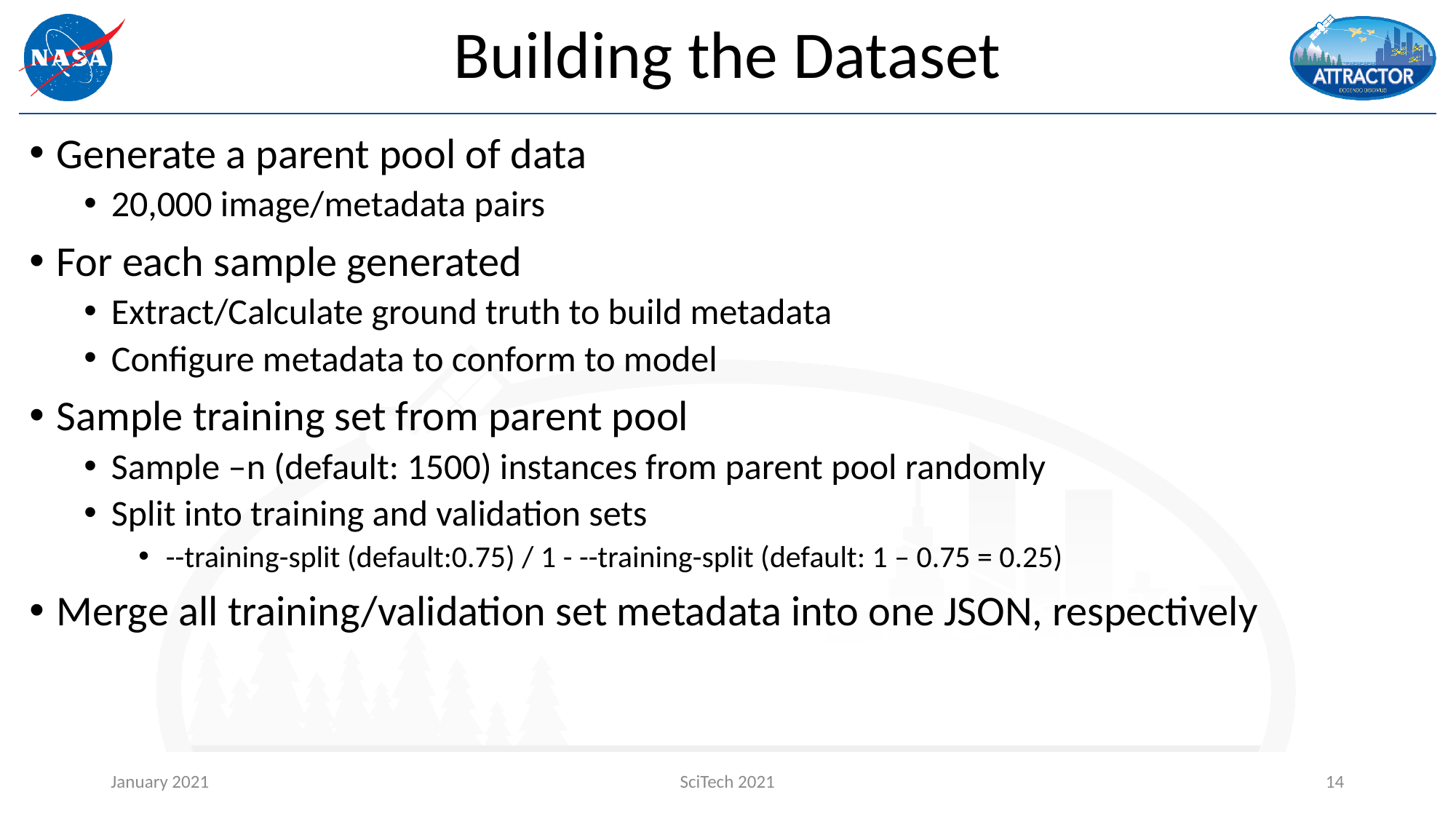

# Building the Dataset
Generate a parent pool of data
20,000 image/metadata pairs
For each sample generated
Extract/Calculate ground truth to build metadata
Configure metadata to conform to model
Sample training set from parent pool
Sample –n (default: 1500) instances from parent pool randomly
Split into training and validation sets
--training-split (default:0.75) / 1 - --training-split (default: 1 – 0.75 = 0.25)
Merge all training/validation set metadata into one JSON, respectively
January 2021
SciTech 2021
14